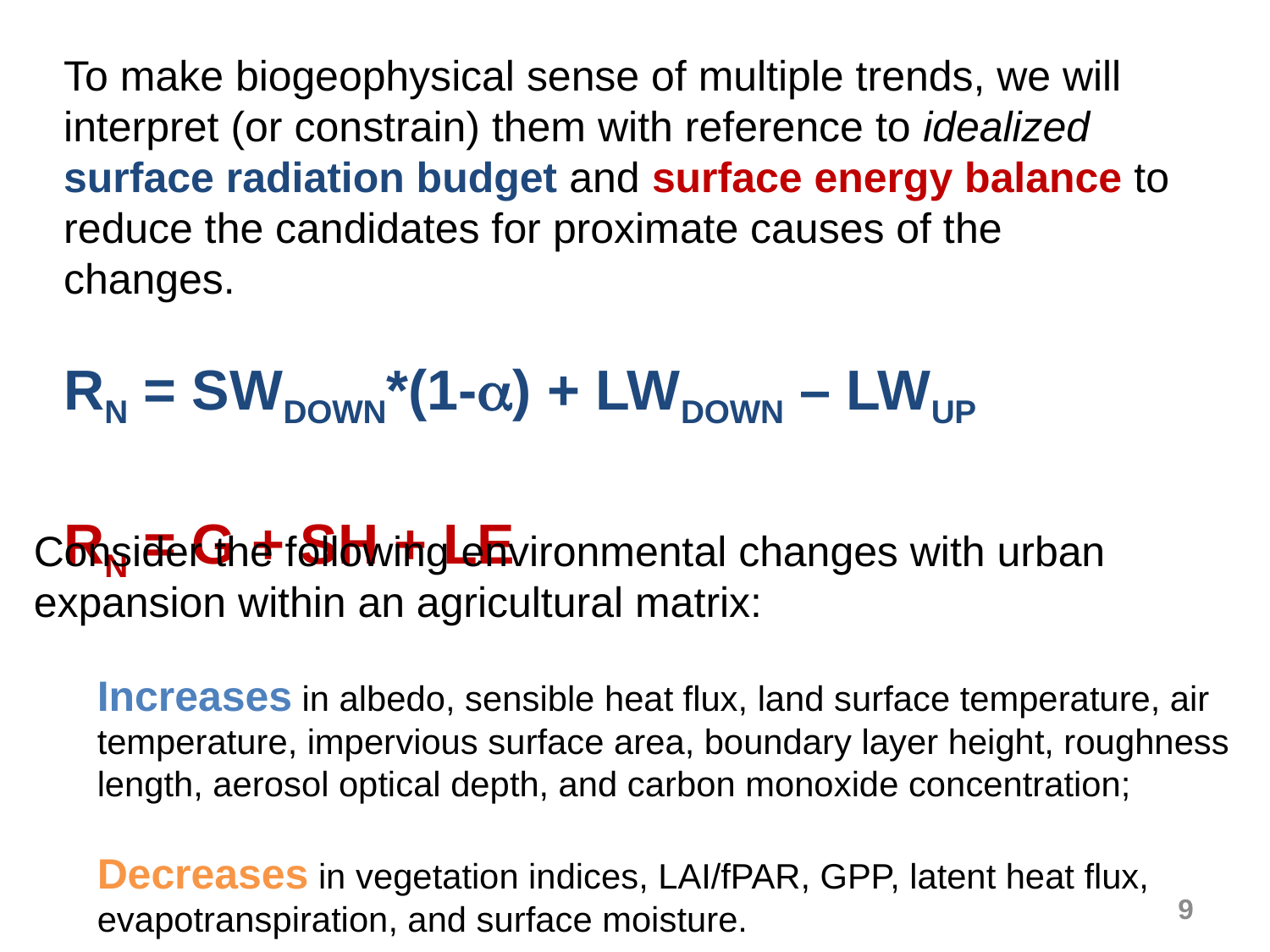

To make biogeophysical sense of multiple trends, we will interpret (or constrain) them with reference to idealized surface radiation budget and surface energy balance to reduce the candidates for proximate causes of the changes.

Rn = SWdown*(1-α) + LWdown – LWup

Rn = G + SH + LE

Consider the following environmental changes with urban expansion within an agricultural matrix:

Increases in albedo, sensible heat flux, land surface temperature, air temperature, impervious surface area, boundary layer height, roughness length, aerosol optical depth, and carbon monoxide concentration;

Decreases in vegetation indices, LAI/fPAR, GPP, latent heat flux, evapotranspiration, and surface moisture.
9